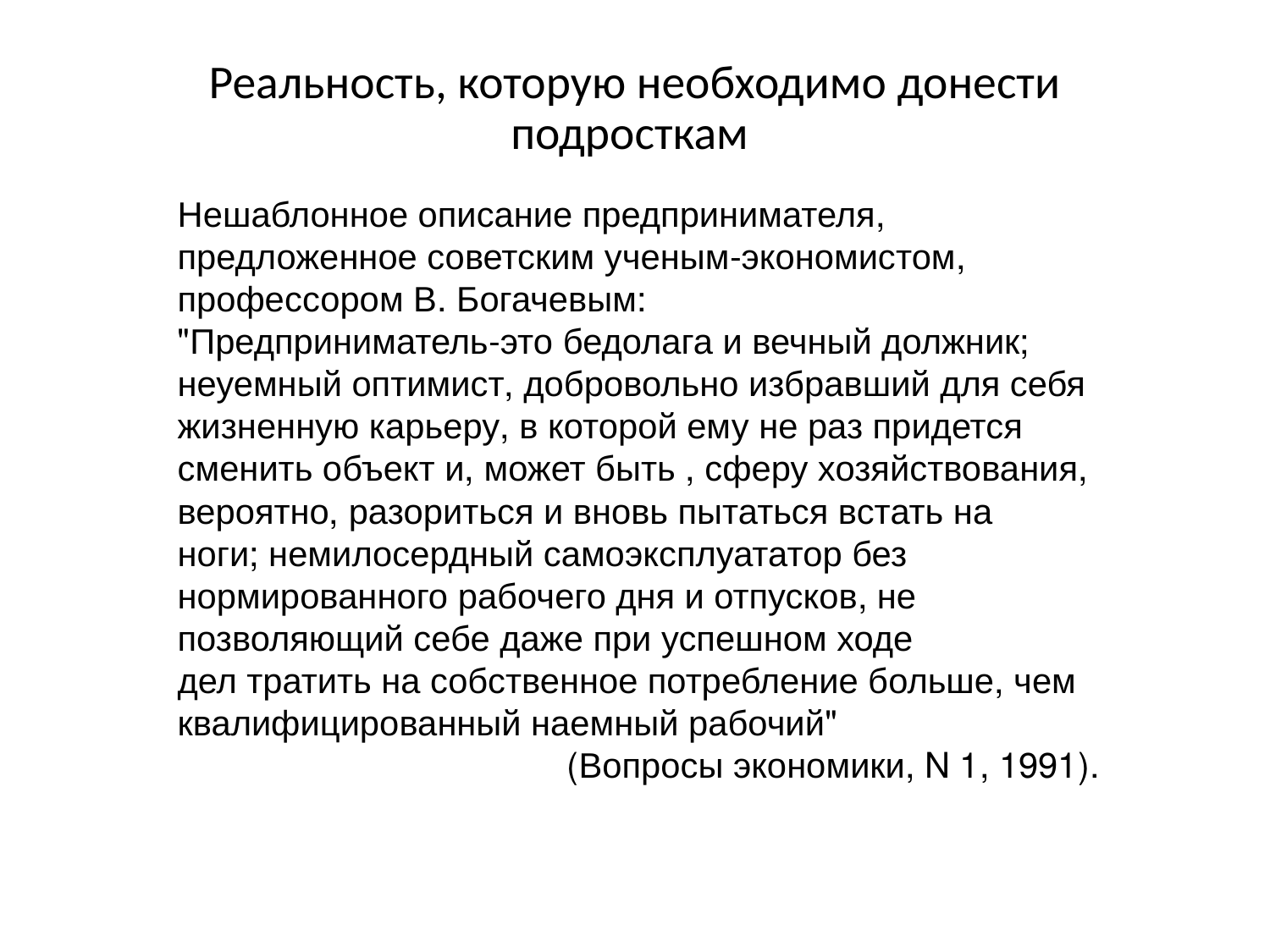

# Реальность, которую необходимо донести подросткам
Нешаблонное описание предпринимателя, предложенное советским ученым-экономистом, профессором В. Богачевым:
"Предприниматель-это бедолага и вечный должник; неуемный оптимист, добровольно избравший для себя жизненную карьеру, в которой ему не раз придется сменить объект и, может быть , сферу хозяйствования, вероятно, разориться и вновь пытаться встать на
ноги; немилосердный самоэксплуататор без нормированного рабочего дня и отпусков, не позволяющий себе даже при успешном ходе
дел тратить на собственное потребление больше, чем квалифицированный наемный рабочий"
                                        (Вопросы экономики, N 1, 1991).